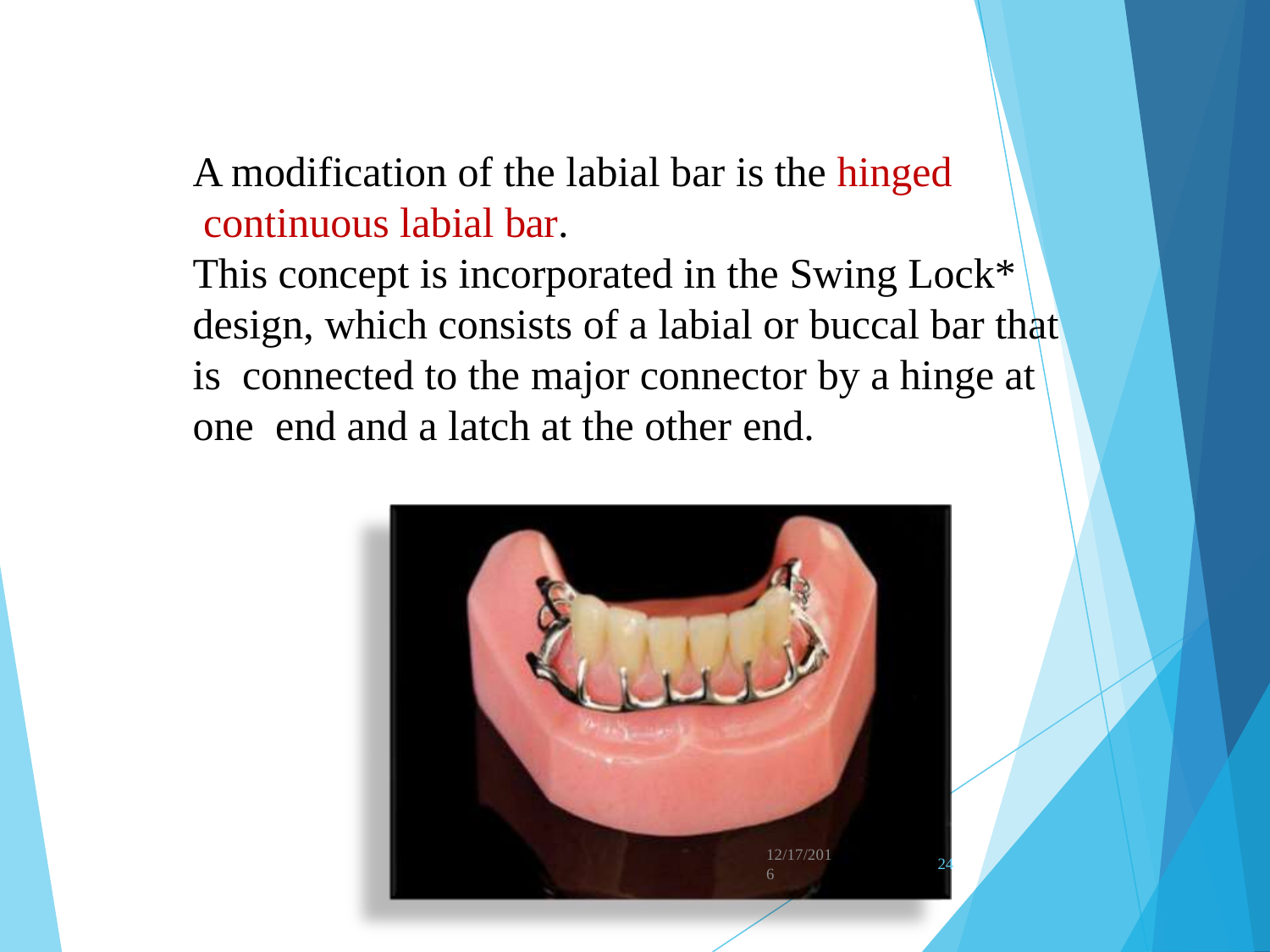

A modification of the labial bar is the hinged  continuous labial bar.
This concept is incorporated in the Swing Lock*  design, which consists of a labial or buccal bar that is  connected to the major connector by a hinge at one  end and a latch at the other end.

12/17/201
6
24